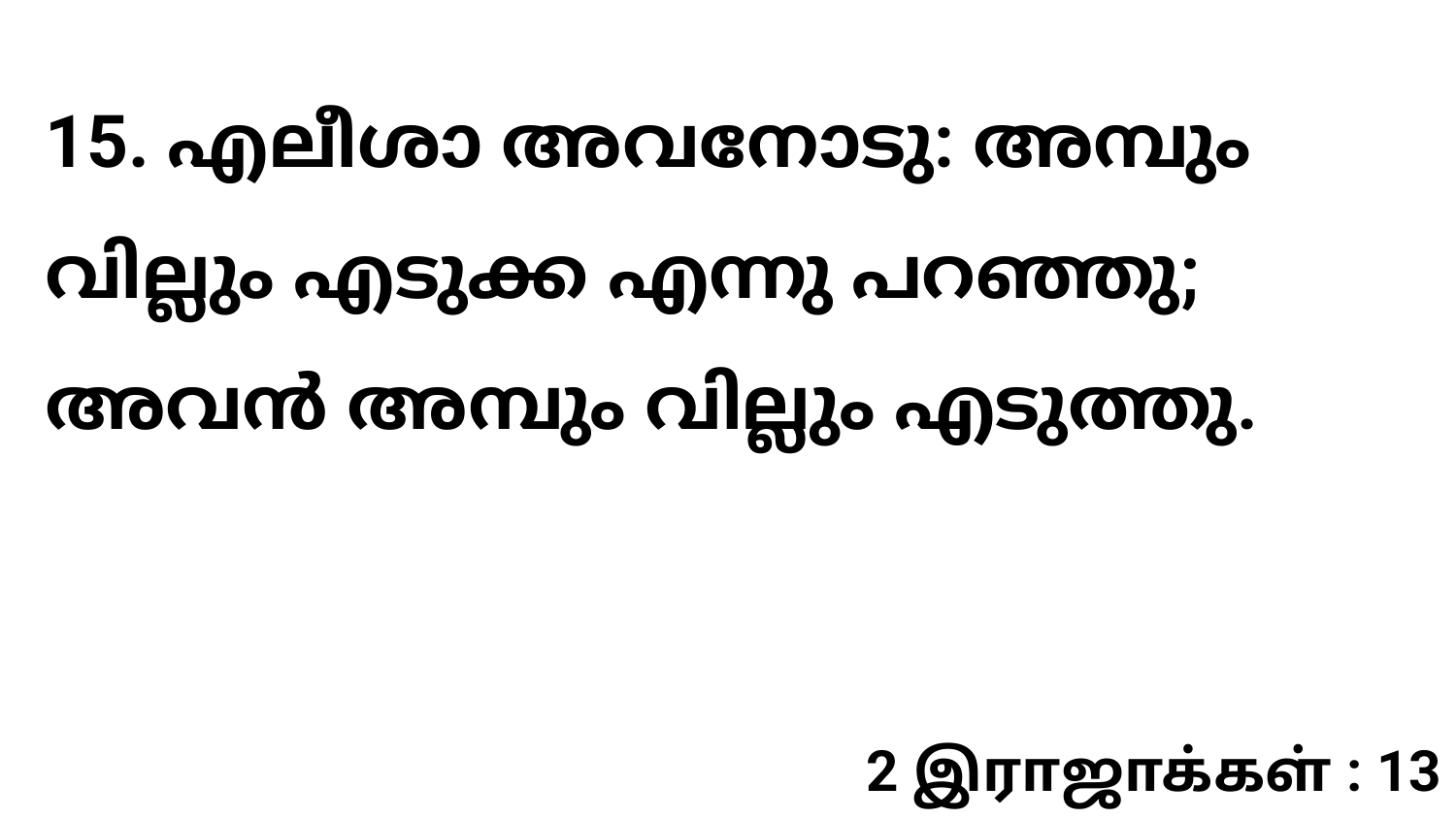

15. എലീശാ അവനോടു: അമ്പും വില്ലും എടുക്ക എന്നു പറഞ്ഞു; അവൻ അമ്പും വില്ലും എടുത്തു.
2 இராஜாக்கள் : 13